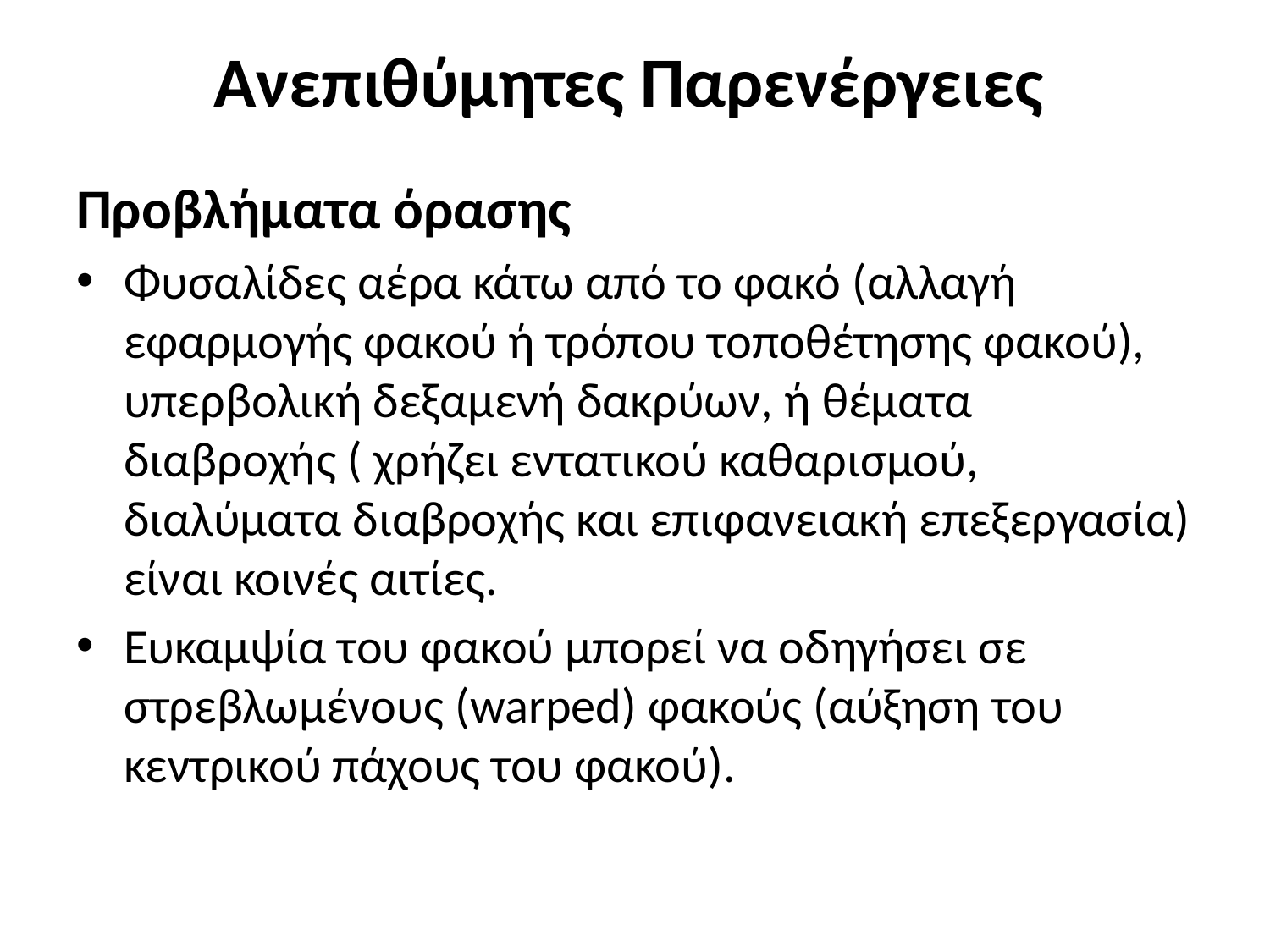

# Ανεπιθύμητες Παρενέργειες
Προβλήματα όρασης
Φυσαλίδες αέρα κάτω από το φακό (αλλαγή εφαρμογής φακού ή τρόπου τοποθέτησης φακού), υπερβολική δεξαμενή δακρύων, ή θέματα διαβροχής ( χρήζει εντατικού καθαρισμού, διαλύματα διαβροχής και επιφανειακή επεξεργασία) είναι κοινές αιτίες.
Ευκαμψία του φακού μπορεί να οδηγήσει σε στρεβλωμένους (warped) φακούς (αύξηση του κεντρικού πάχους του φακού).